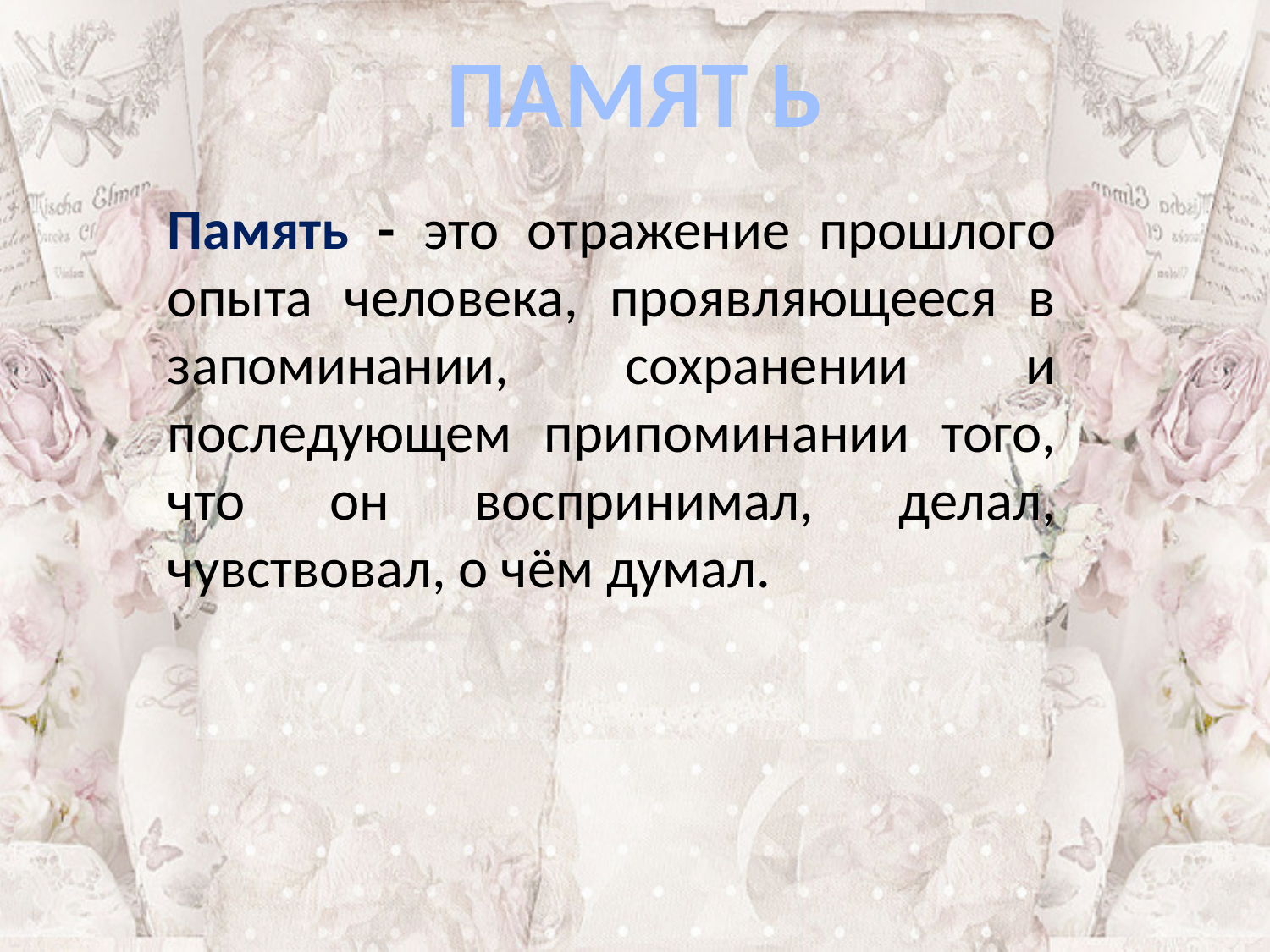

ПАМЯТ Ь
Память - это отражение прошлого опыта человека, проявляющееся в запоминании, сохранении и последующем припоминании того, что он воспринимал, делал, чувствовал, о чём думал.